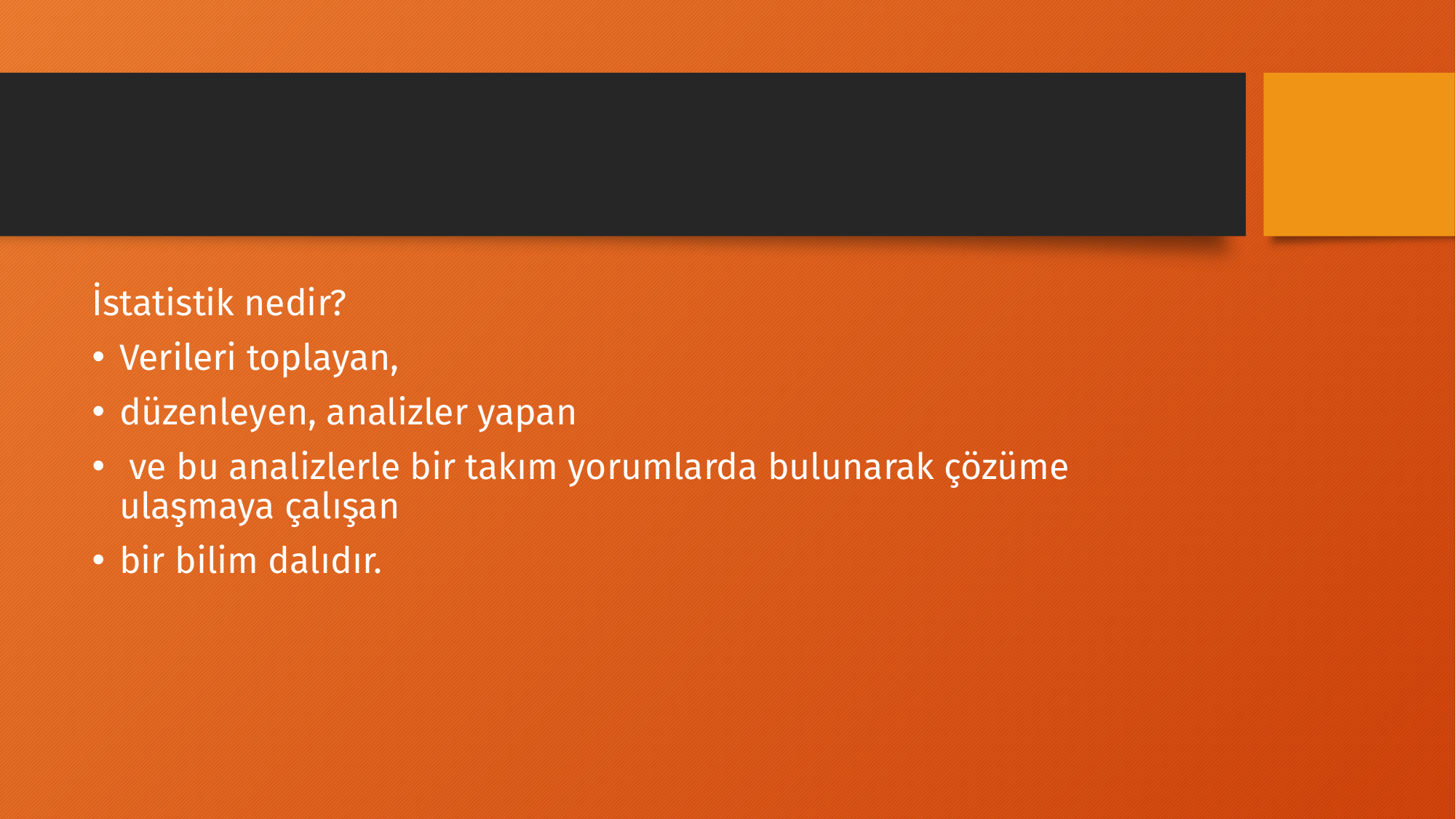

#
İstatistik nedir?
Verileri toplayan,
düzenleyen, analizler yapan
 ve bu analizlerle bir takım yorumlarda bulunarak çözüme ulaşmaya çalışan
bir bilim dalıdır.